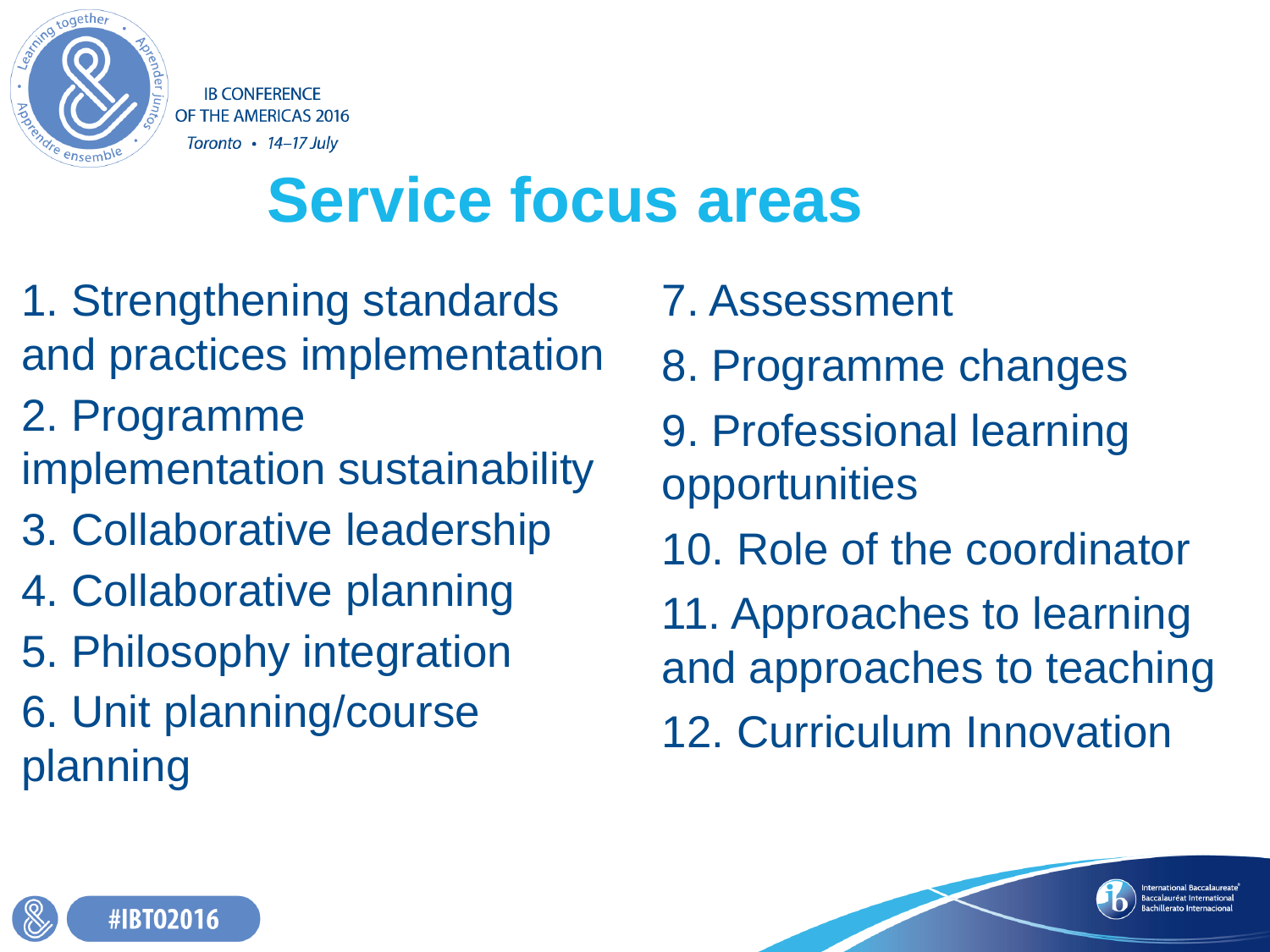

# Service focus areas
1. Strengthening standards and practices implementation
2. Programme implementation sustainability
3. Collaborative leadership
4. Collaborative planning
5. Philosophy integration
6. Unit planning/course planning

7. Assessment
8. Programme changes
9. Professional learning opportunities
10. Role of the coordinator
11. Approaches to learning and approaches to teaching
12. Curriculum Innovation